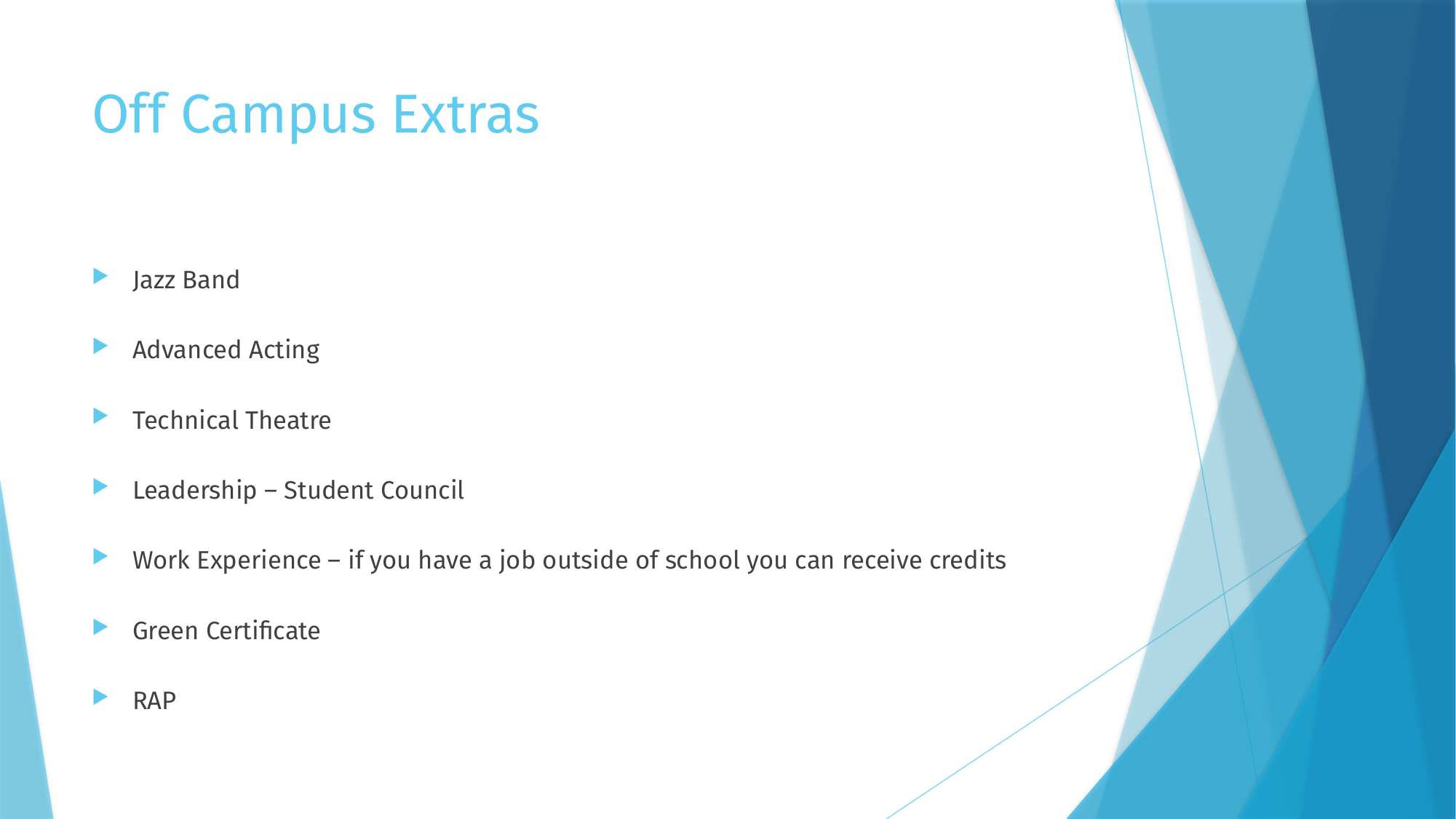

# Off Campus Extras
Jazz Band

Advanced Acting

Technical Theatre

Leadership – Student Council

Work Experience – if you have a job outside of school you can receive credits

Green Certificate

RAP